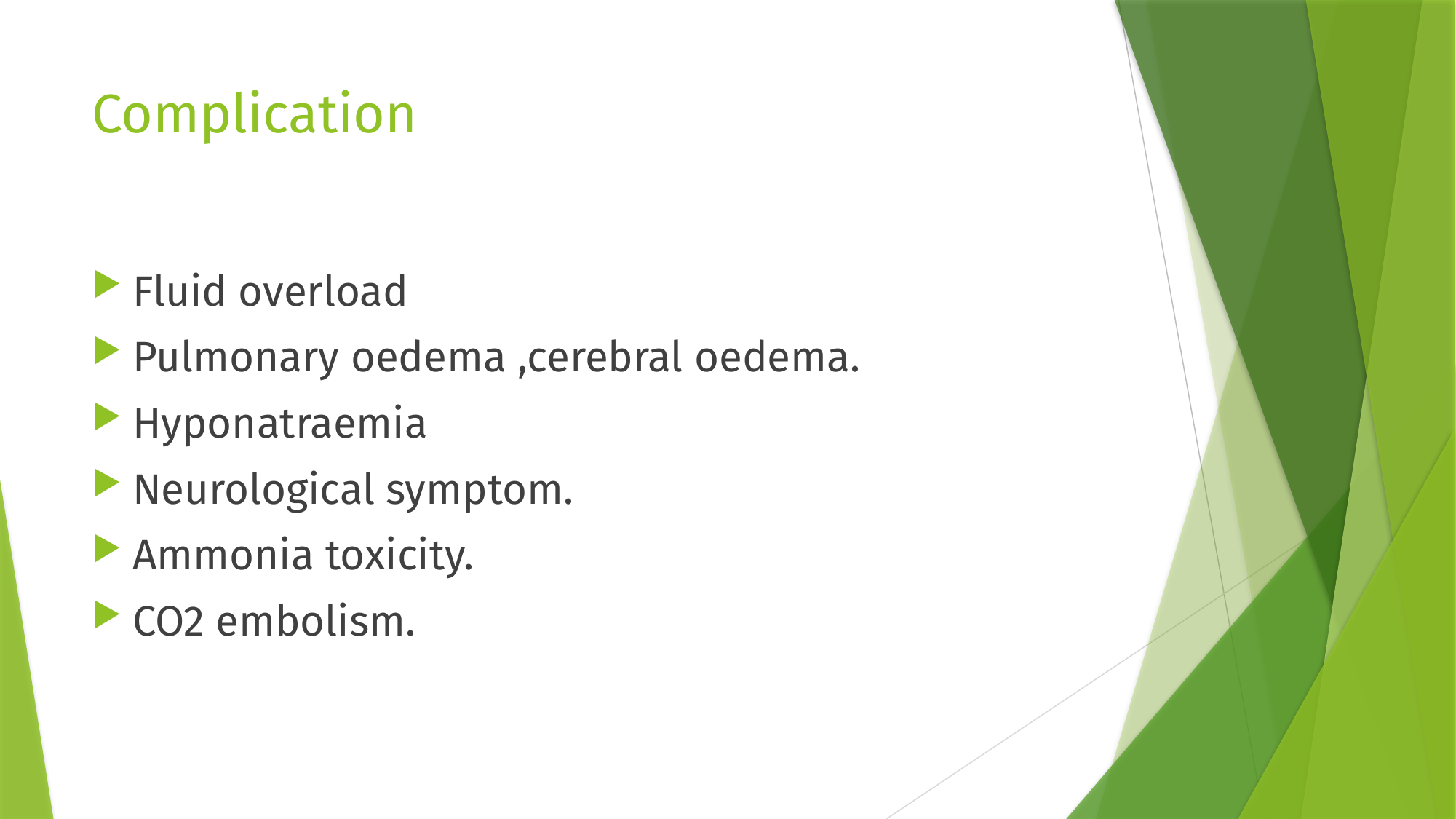

# Complication
Fluid overload
Pulmonary oedema ,cerebral oedema.
Hyponatraemia
Neurological symptom.
Ammonia toxicity.
CO2 embolism.